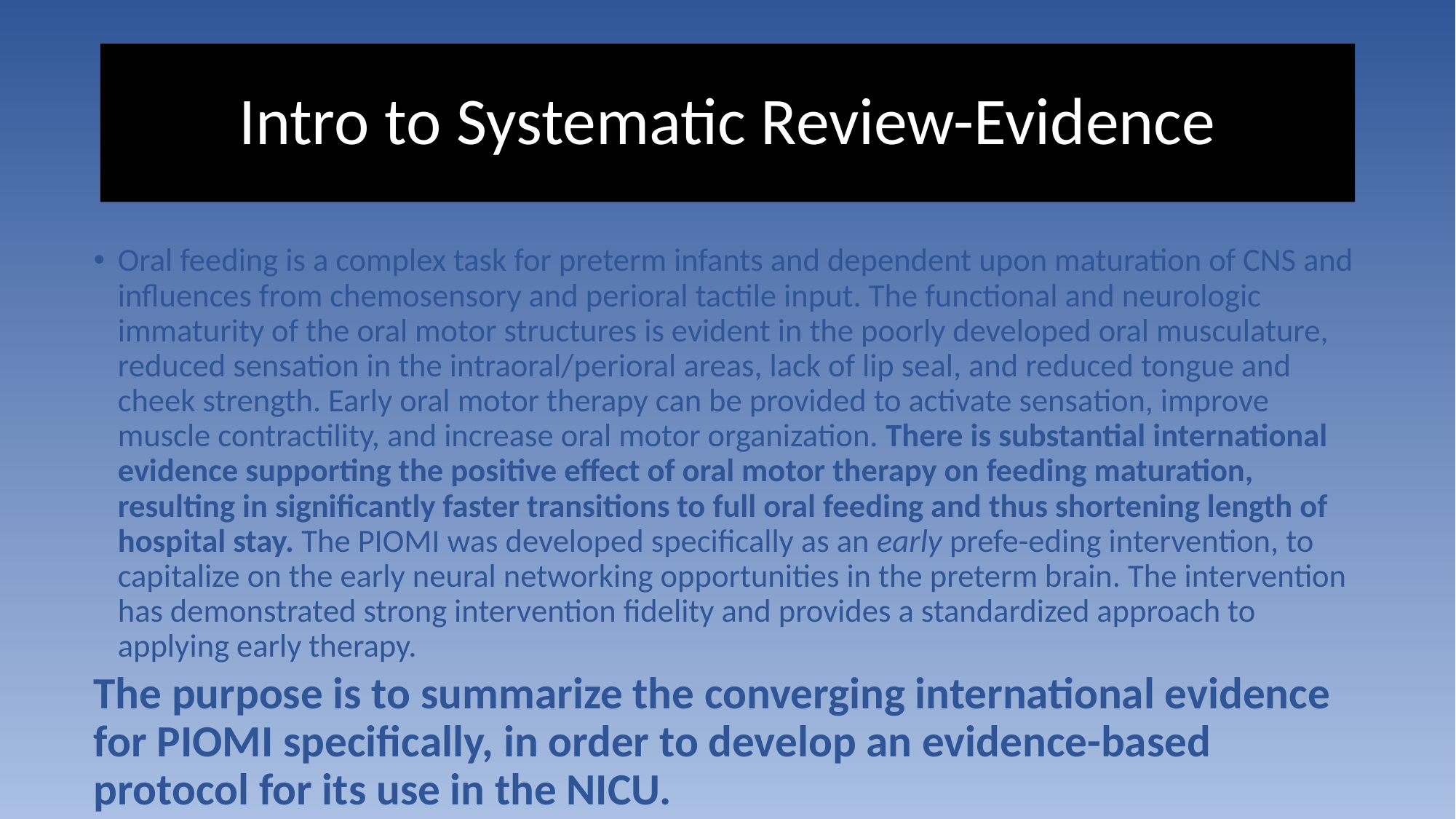

# Intro to Systematic Review-Evidence
Oral feeding is a complex task for preterm infants and dependent upon maturation of CNS and influences from chemosensory and perioral tactile input. The functional and neurologic immaturity of the oral motor structures is evident in the poorly developed oral musculature, reduced sensation in the intraoral/perioral areas, lack of lip seal, and reduced tongue and cheek strength. Early oral motor therapy can be provided to activate sensation, improve muscle contractility, and increase oral motor organization. There is substantial international evidence supporting the positive effect of oral motor therapy on feeding maturation, resulting in significantly faster transitions to full oral feeding and thus shortening length of hospital stay. The PIOMI was developed specifically as an early prefe-eding intervention, to capitalize on the early neural networking opportunities in the preterm brain. The intervention has demonstrated strong intervention fidelity and provides a standardized approach to applying early therapy.
The purpose is to summarize the converging international evidence for PIOMI specifically, in order to develop an evidence-based protocol for its use in the NICU.